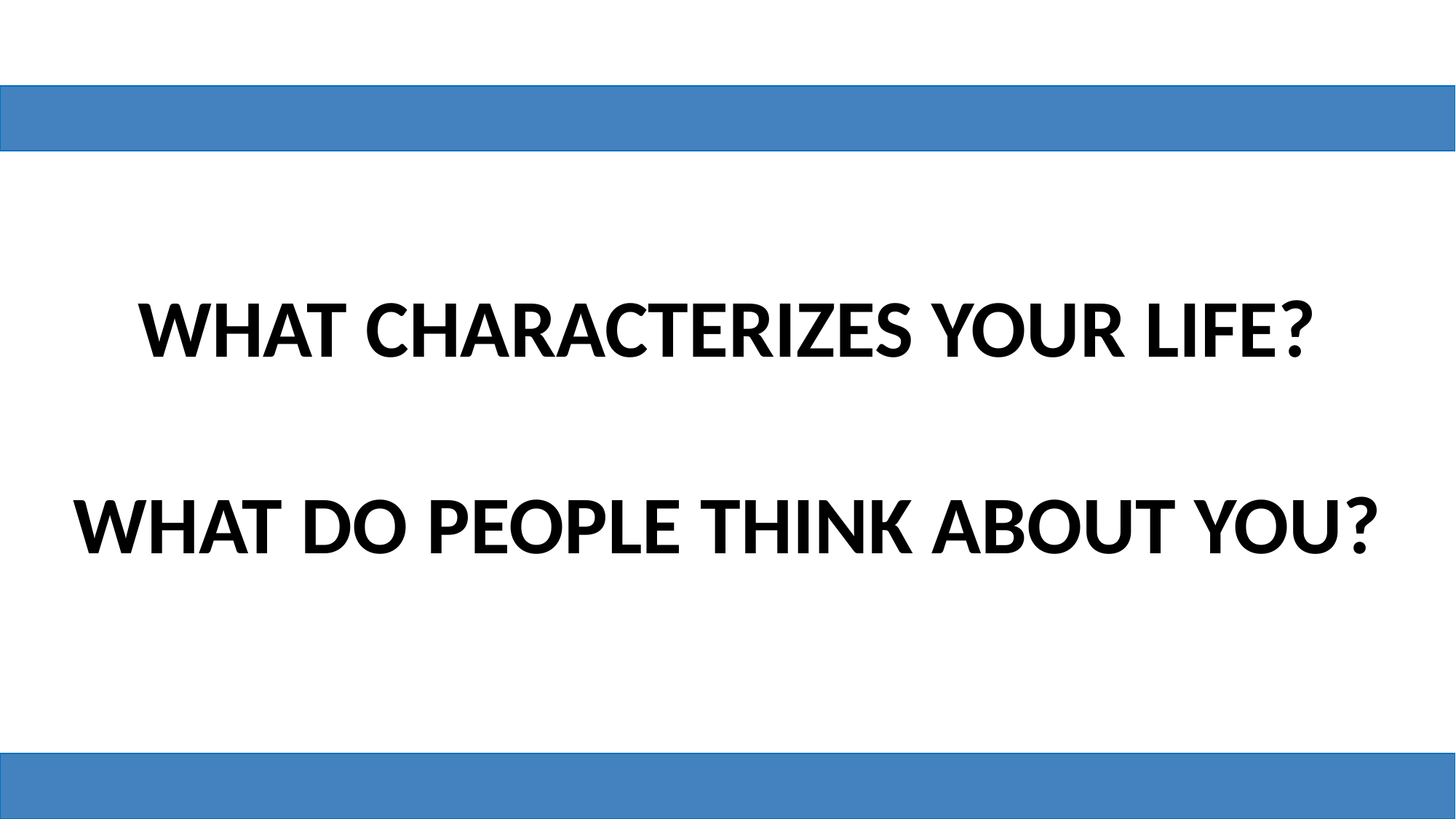

WHAT CHARACTERIZES YOUR LIFE?

WHAT DO PEOPLE THINK ABOUT YOU?